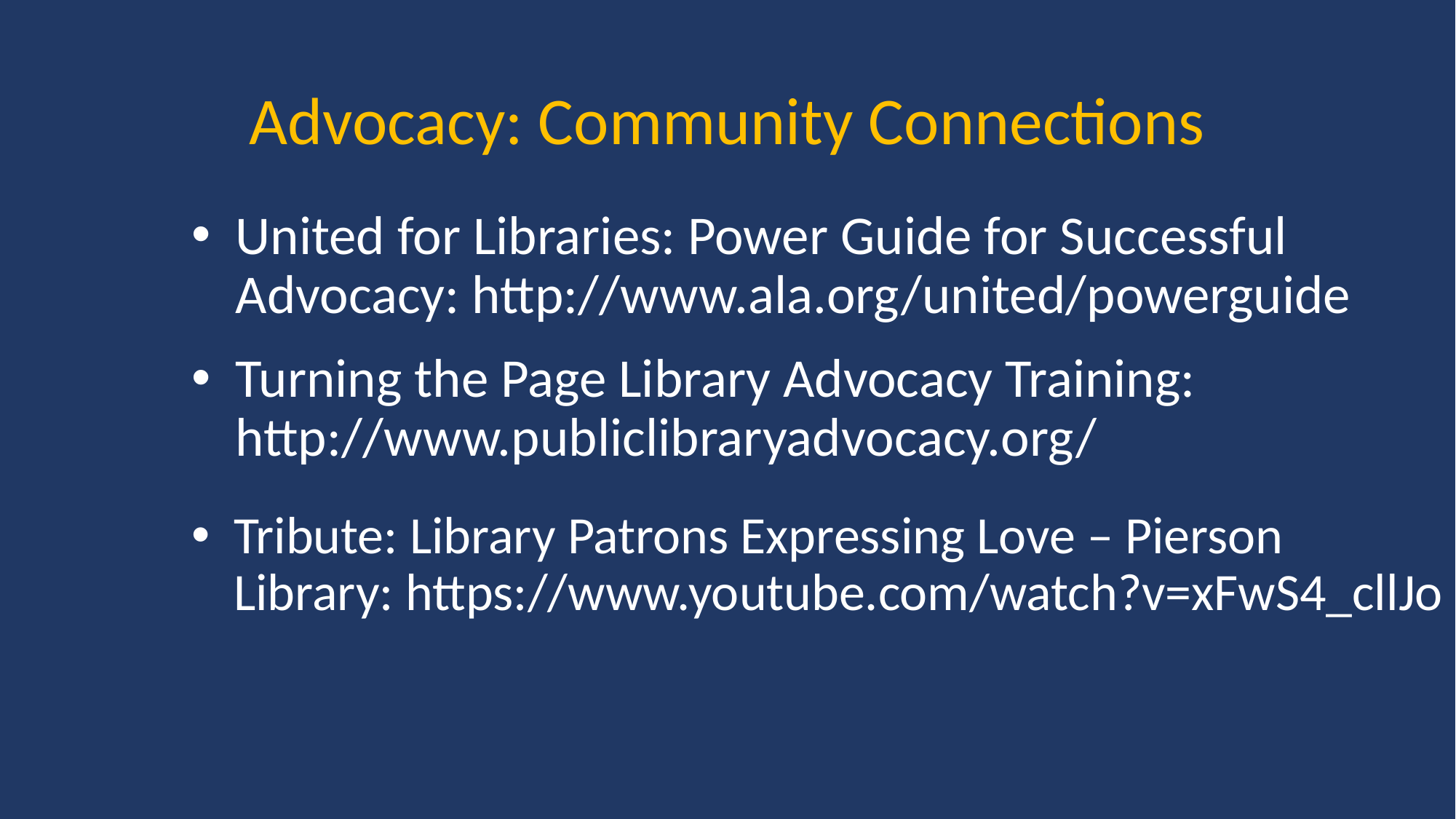

# Advocacy: Community Connections
United for Libraries: Power Guide for Successful Advocacy: http://www.ala.org/united/powerguide
Turning the Page Library Advocacy Training: http://www.publiclibraryadvocacy.org/
Tribute: Library Patrons Expressing Love – Pierson Library: https://www.youtube.com/watch?v=xFwS4_cllJo